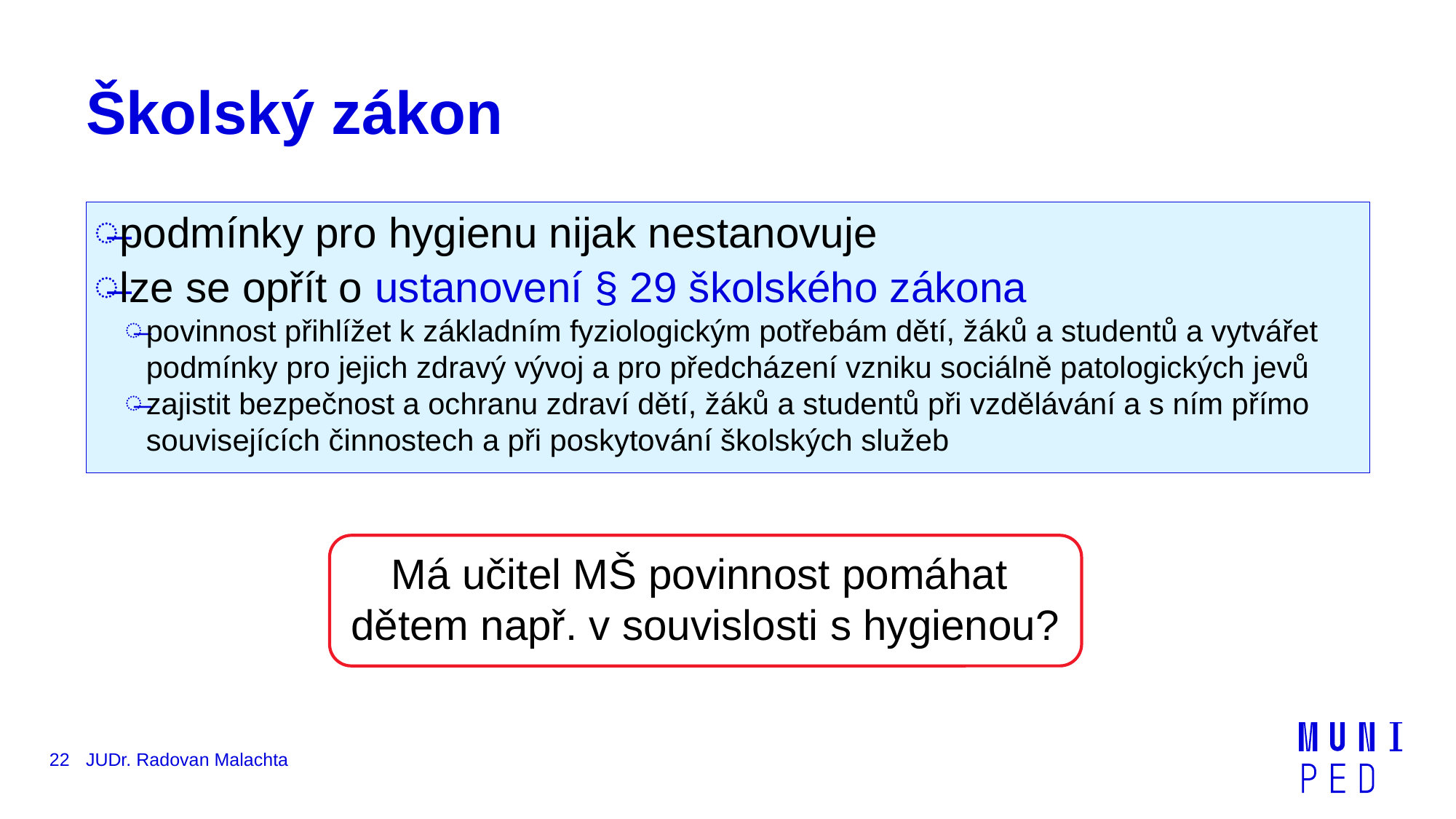

# Školský zákon
podmínky pro hygienu nijak nestanovuje
lze se opřít o ustanovení § 29 školského zákona
povinnost přihlížet k základním fyziologickým potřebám dětí, žáků a studentů a vytvářet podmínky pro jejich zdravý vývoj a pro předcházení vzniku sociálně patologických jevů
zajistit bezpečnost a ochranu zdraví dětí, žáků a studentů při vzdělávání a s ním přímo souvisejících činnostech a při poskytování školských služeb
Má učitel MŠ povinnost pomáhat
dětem např. v souvislosti s hygienou?
22
JUDr. Radovan Malachta